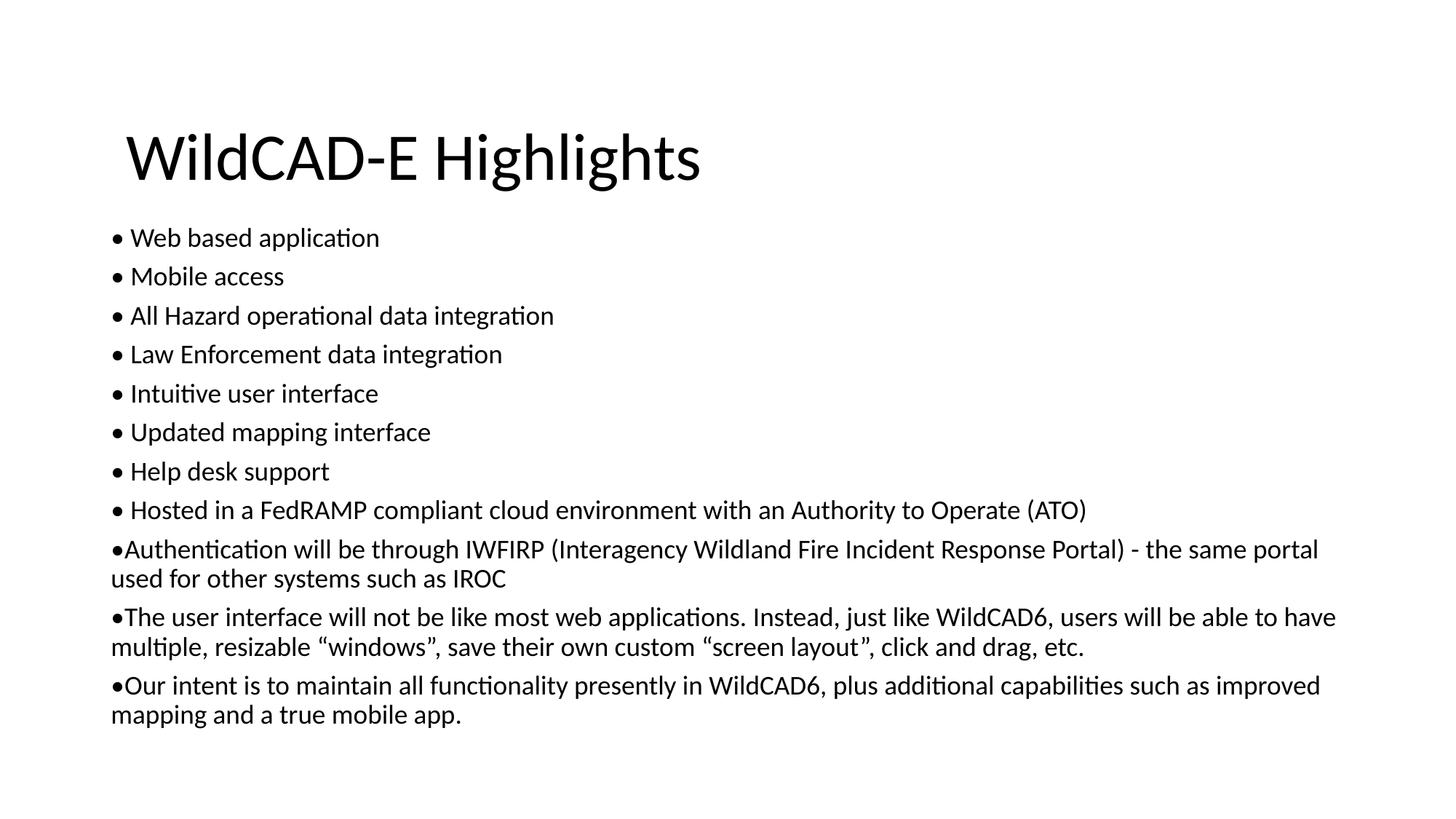

# WildCAD-E Highlights
• Web based application
• Mobile access
• All Hazard operational data integration
• Law Enforcement data integration
• Intuitive user interface
• Updated mapping interface
• Help desk support
• Hosted in a FedRAMP compliant cloud environment with an Authority to Operate (ATO)
•Authentication will be through IWFIRP (Interagency Wildland Fire Incident Response Portal) - the same portal used for other systems such as IROC
•The user interface will not be like most web applications. Instead, just like WildCAD6, users will be able to have multiple, resizable “windows”, save their own custom “screen layout”, click and drag, etc.
•Our intent is to maintain all functionality presently in WildCAD6, plus additional capabilities such as improved mapping and a true mobile app.